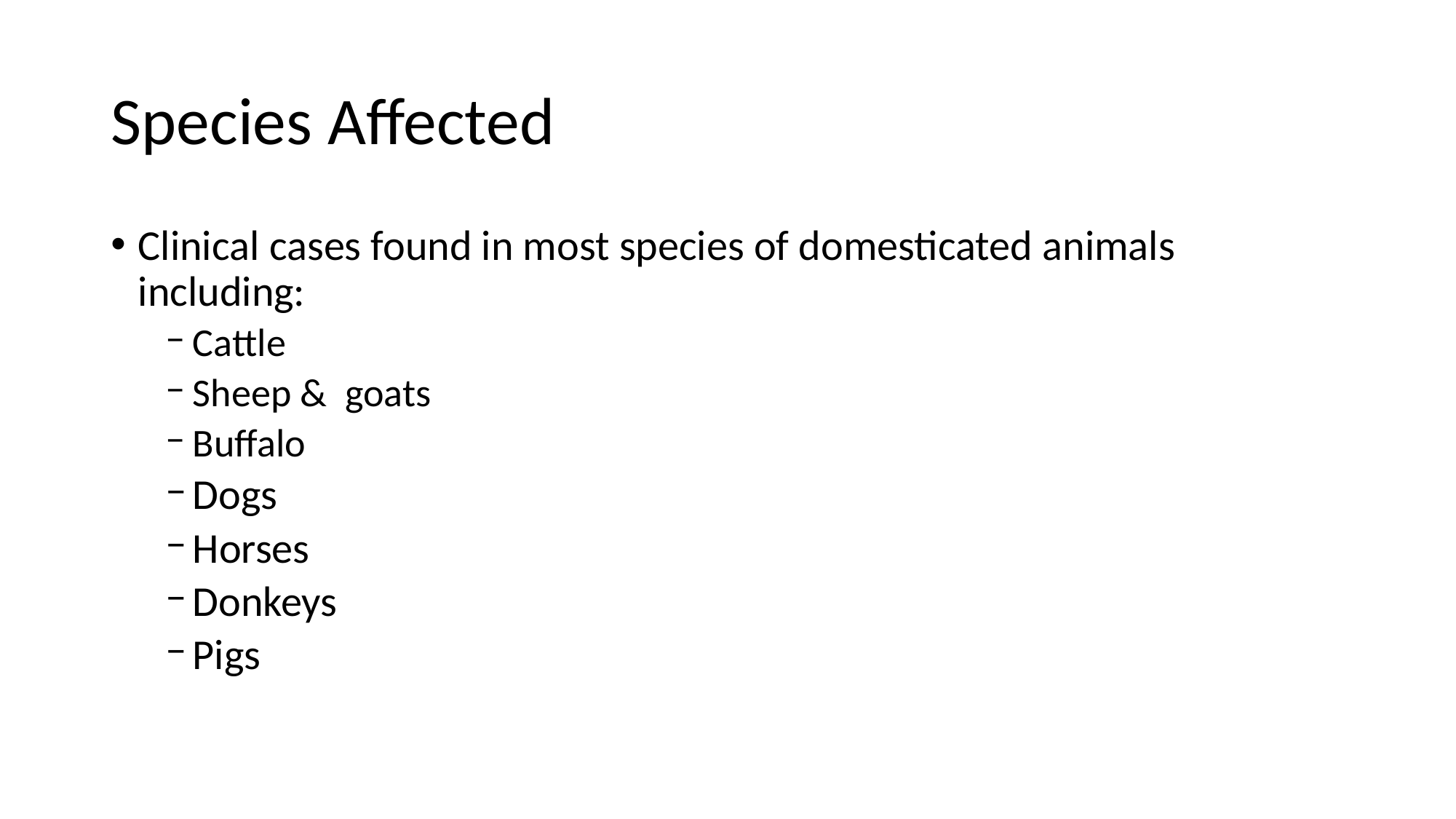

# Species Affected
Clinical cases found in most species of domesticated animals including:
Cattle
Sheep &  goats
Buffalo
Dogs
Horses
Donkeys
Pigs